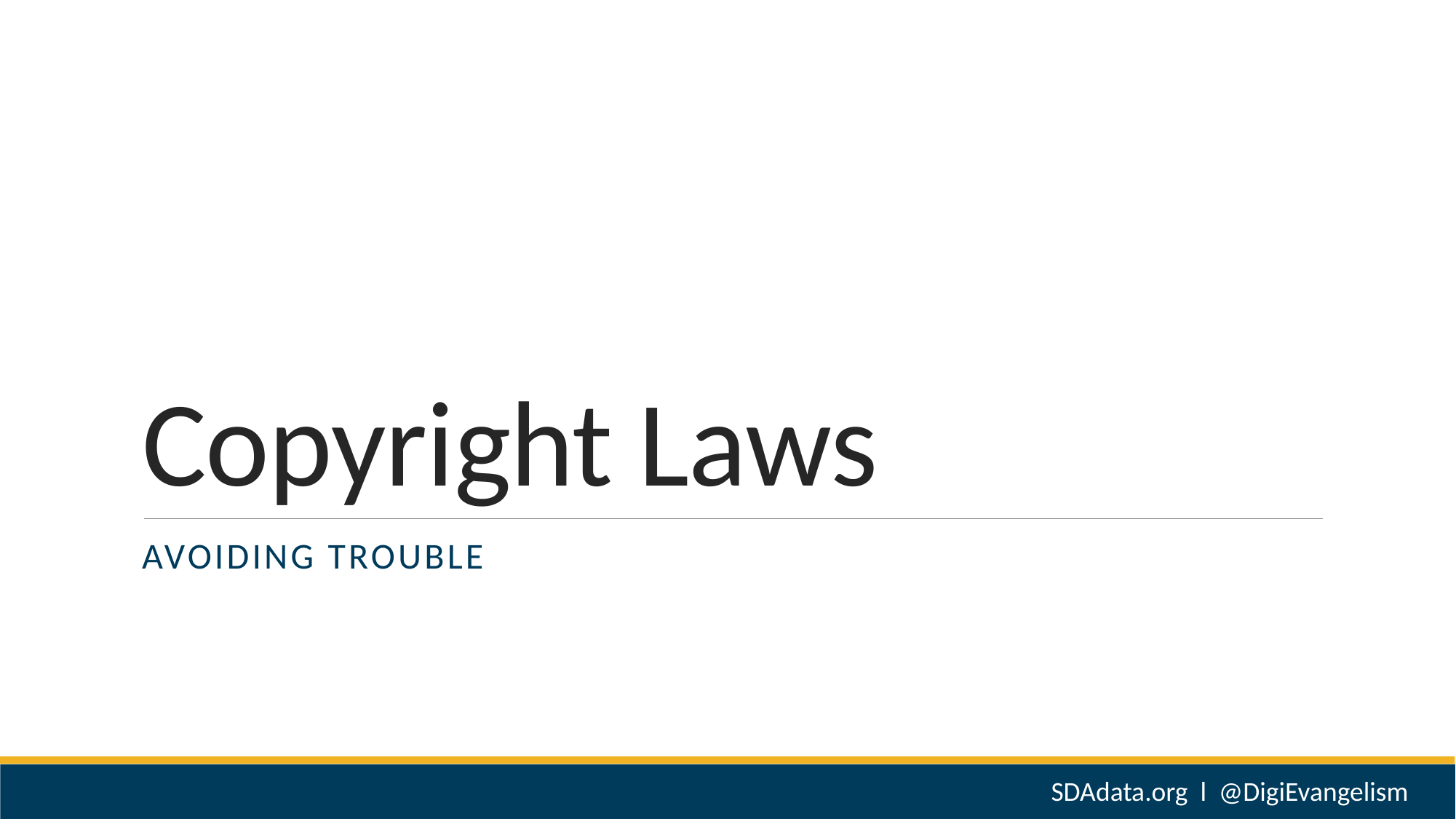

# Copyright Laws
Avoiding trouble
SDAdata.org  l  @DigiEvangelism